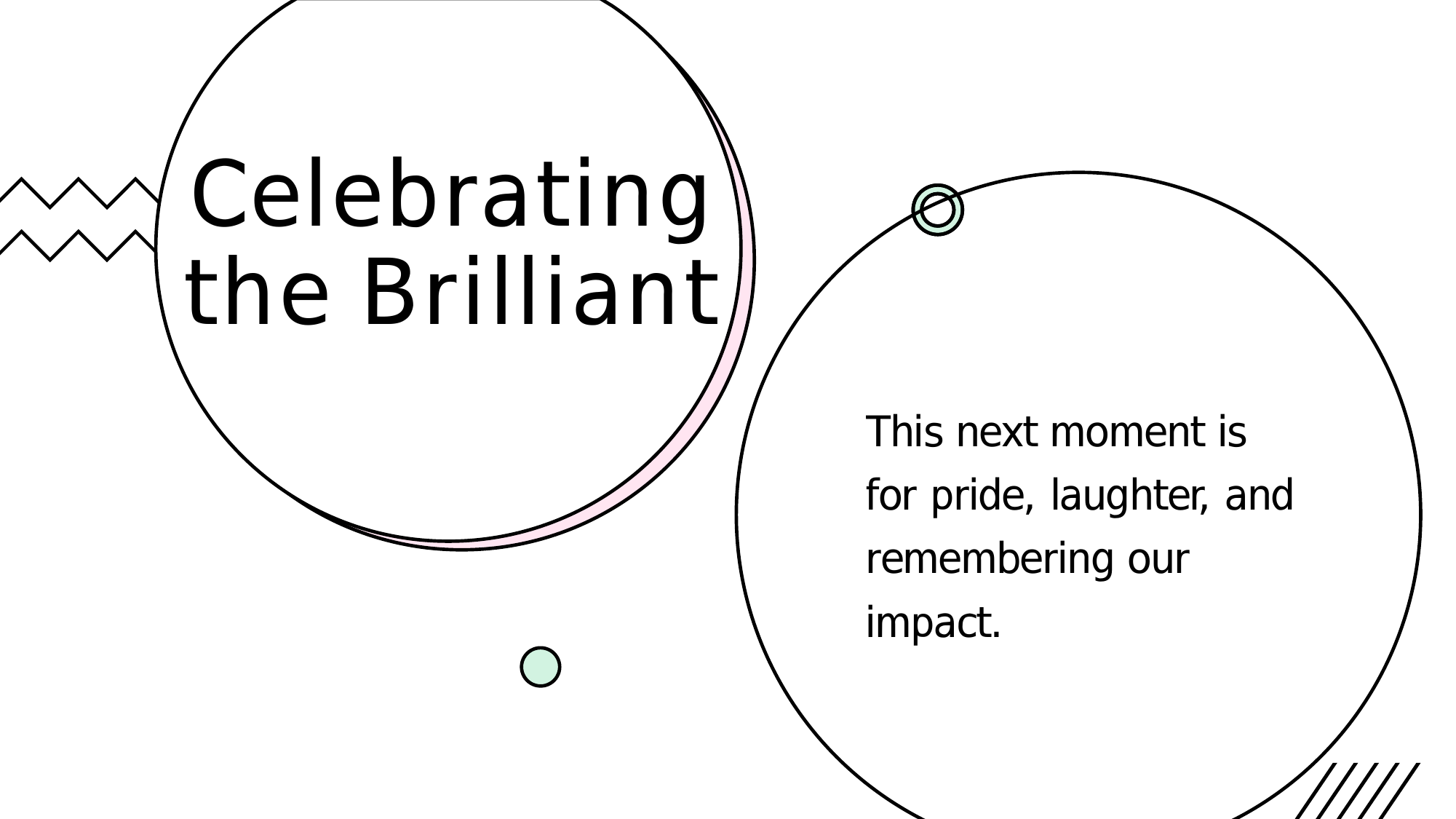

# Celebrating the Brilliant
This next moment is for pride, laughter, and remembering our impact.